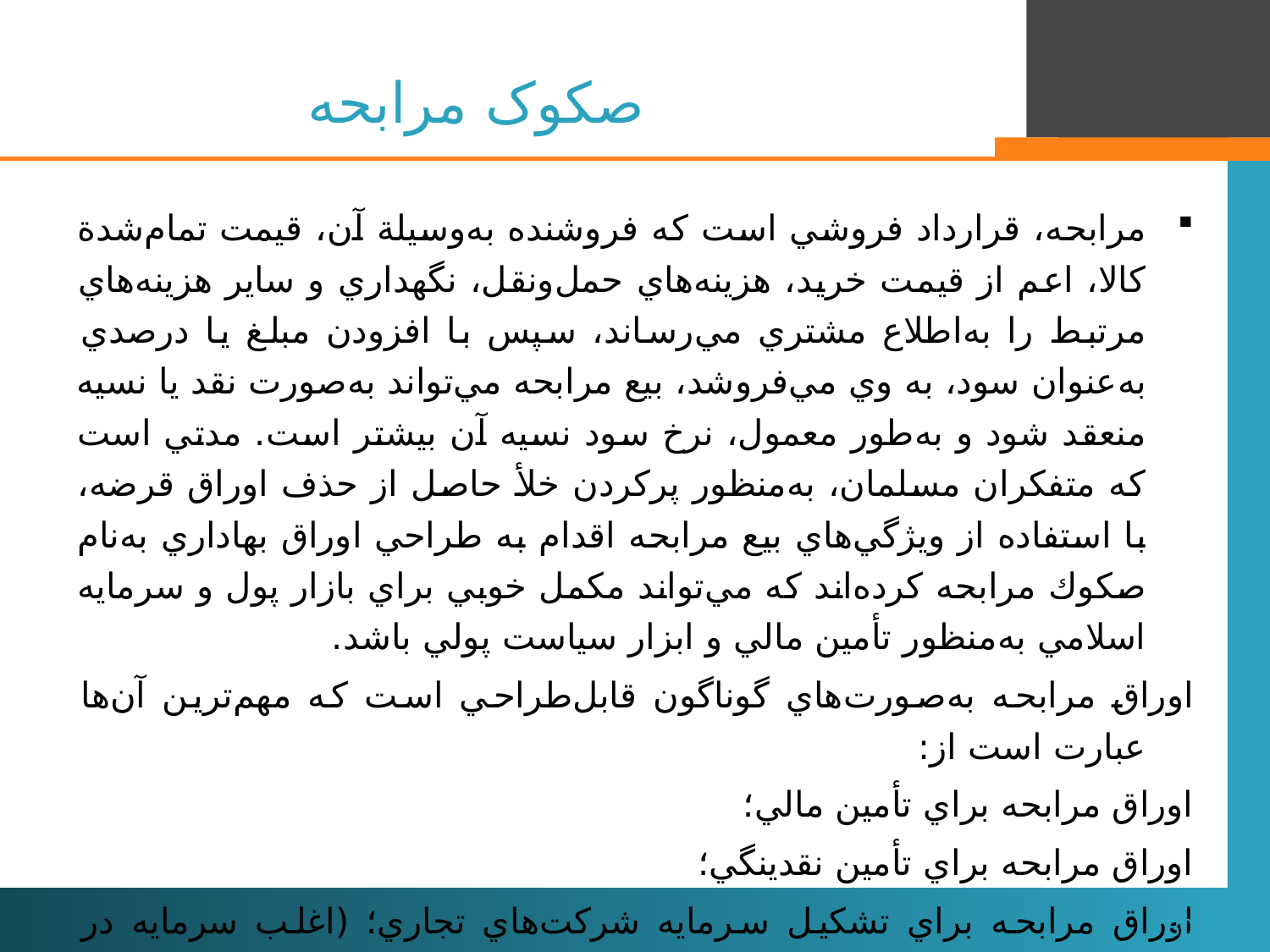

# صکوک مرابحه
مرابحه، قرارداد فروشي است كه فروشنده به‌وسيلة آن، قيمت تمام‌شدة كالا، اعم از قيمت خريد، هزينه‌هاي حمل‌ونقل، نگهداري و ساير هزينه‌هاي مرتبط را به‌اطلاع مشتري مي‌رساند، سپس با افزودن مبلغ يا درصدي به‌عنوان سود، به وي مي‌فروشد، بيع مرابحه مي‌تواند به‌صورت نقد يا نسيه منعقد شود و به‌طور معمول، نرخ سود نسيه آن بيشتر است. مدتي است كه متفكران مسلمان، به‌منظور پركردن خلأ حاصل از حذف اوراق قرضه، با استفاده از ويژگي‌هاي بيع مرابحه اقدام به طراحي اوراق بهاداري به‌نام صكوك مرابحه كرده‌اند كه مي‌تواند مكمل خوبي براي بازار پول و سرمايه اسلامي به‌منظور تأمين مالي و ابزار سياست پولي باشد.
	اوراق مرابحه به‌صورت‌هاي گوناگون قابل‌طراحي است كه مهم‌ترين آن‌ها عبارت است از:
	اوراق مرابحه براي تأمين مالي؛
	اوراق مرابحه براي تأمين نقدينگي؛
	اوراق مرابحه براي تشكيل سرمايه شركت‌هاي تجاري؛ (اغلب سرمایه در گردش شرکت‌های تجاری)
	تبديل اوراق مرابحه رهني به اوراق بهادار براي مطالبات بانك‌ها و ليزينگ‌ها.
80